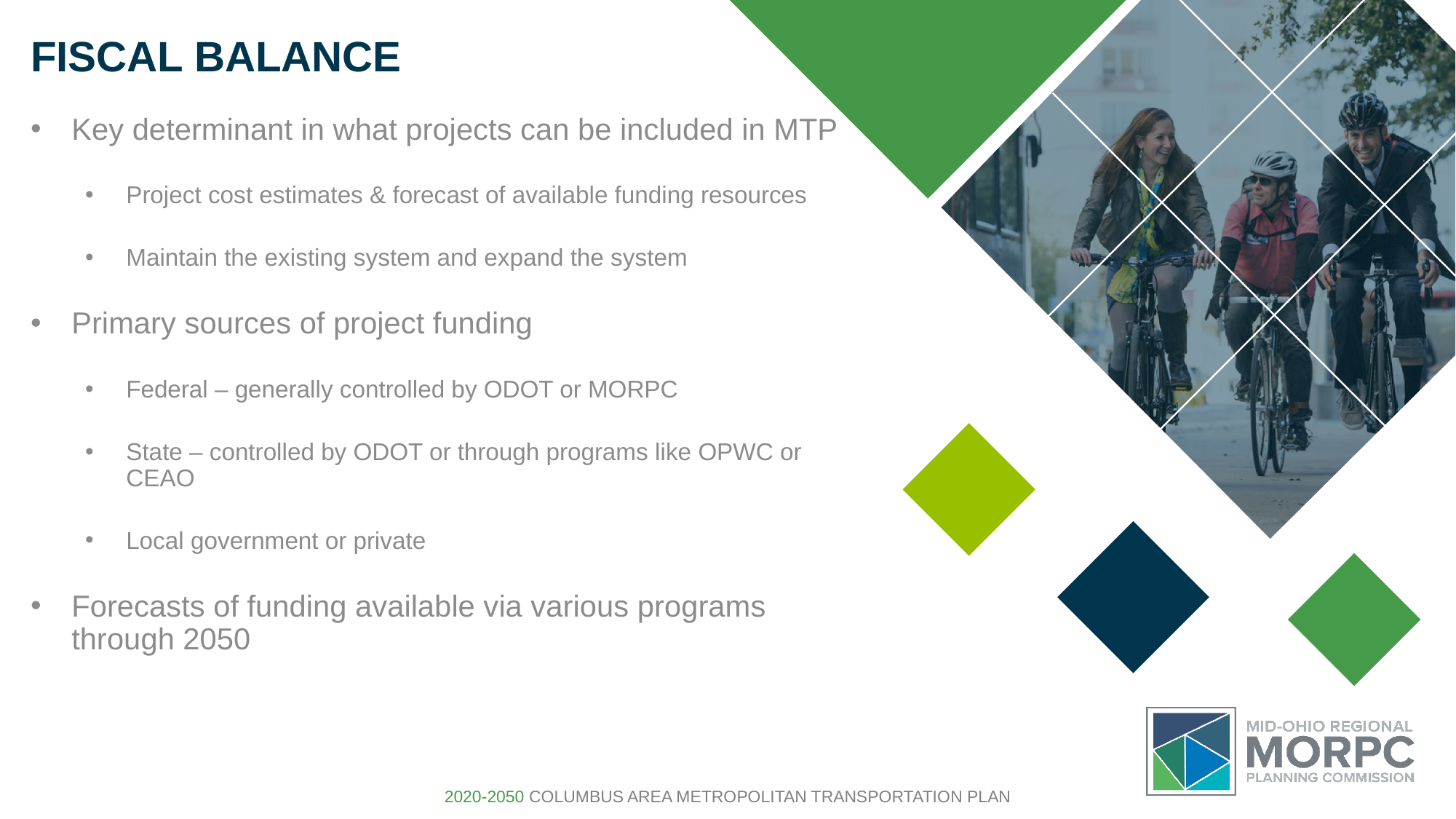

# FISCAL BALANCE
Key determinant in what projects can be included in MTP
Project cost estimates & forecast of available funding resources
Maintain the existing system and expand the system
Primary sources of project funding
Federal – generally controlled by ODOT or MORPC
State – controlled by ODOT or through programs like OPWC or CEAO
Local government or private
Forecasts of funding available via various programs through 2050